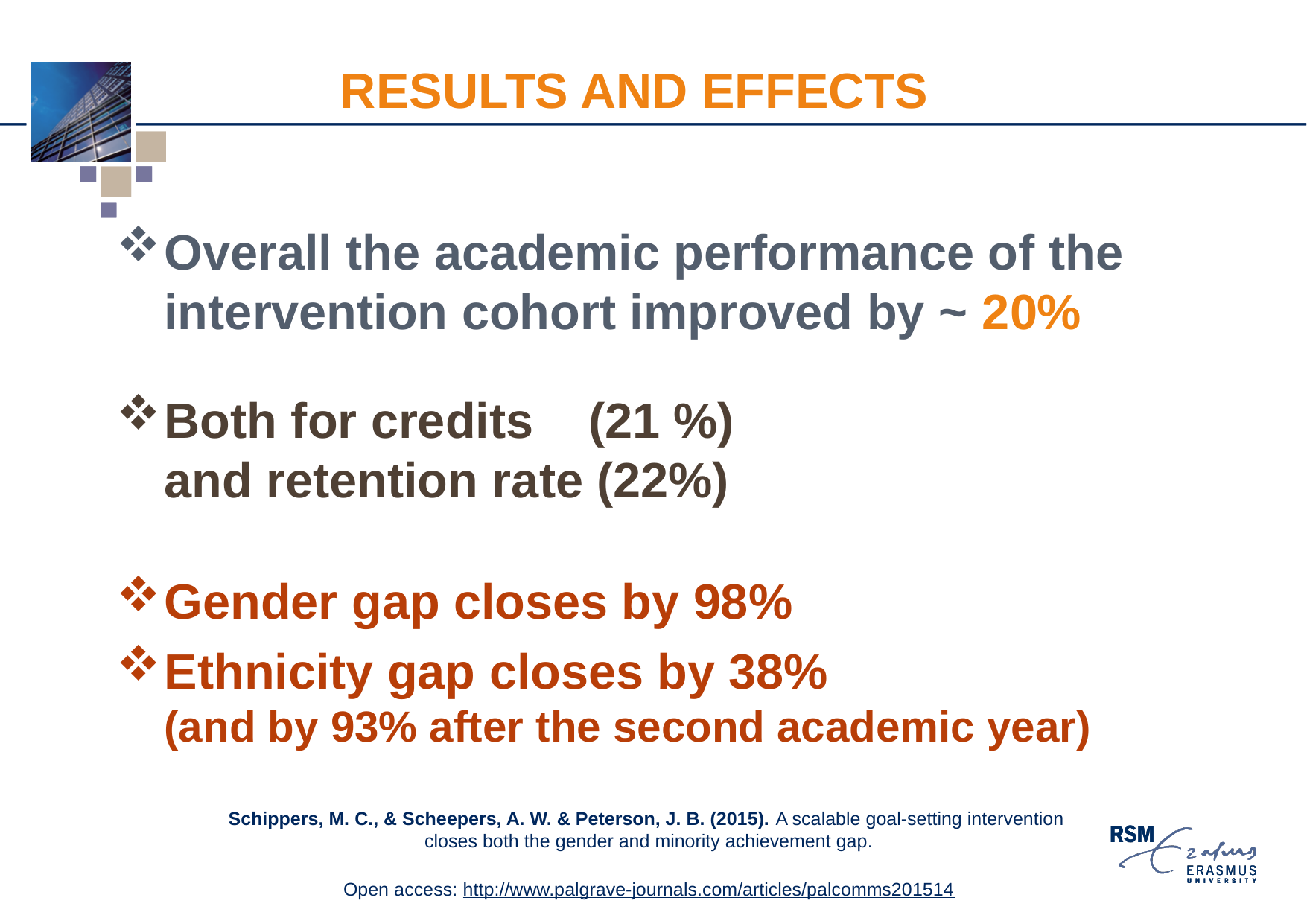

# RESULTS AND EFFECTS
Overall the academic performance of the intervention cohort improved by ~ 20%

Both for credits    (21 %)
and retention rate (22%)

Gender gap closes by 98%
Ethnicity gap closes by 38%
(and by 93% after the second academic year)

Schippers, M. C., & Scheepers, A. W. & Peterson, J. B. (2015). A scalable goal-setting intervention
closes both the gender and minority achievement gap.
Open access: http://www.palgrave-journals.com/articles/palcomms201514